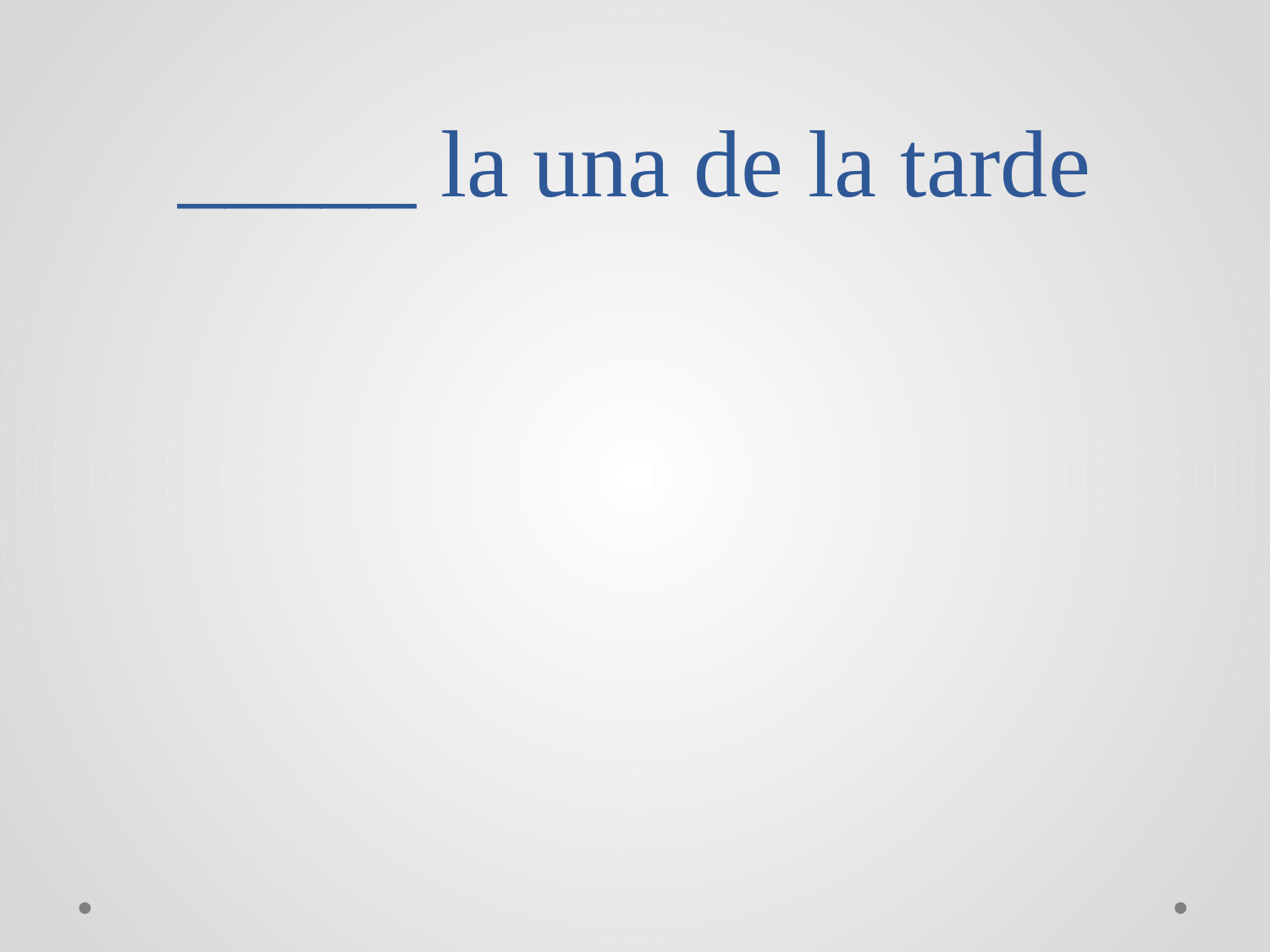

# _____ la una de la tarde